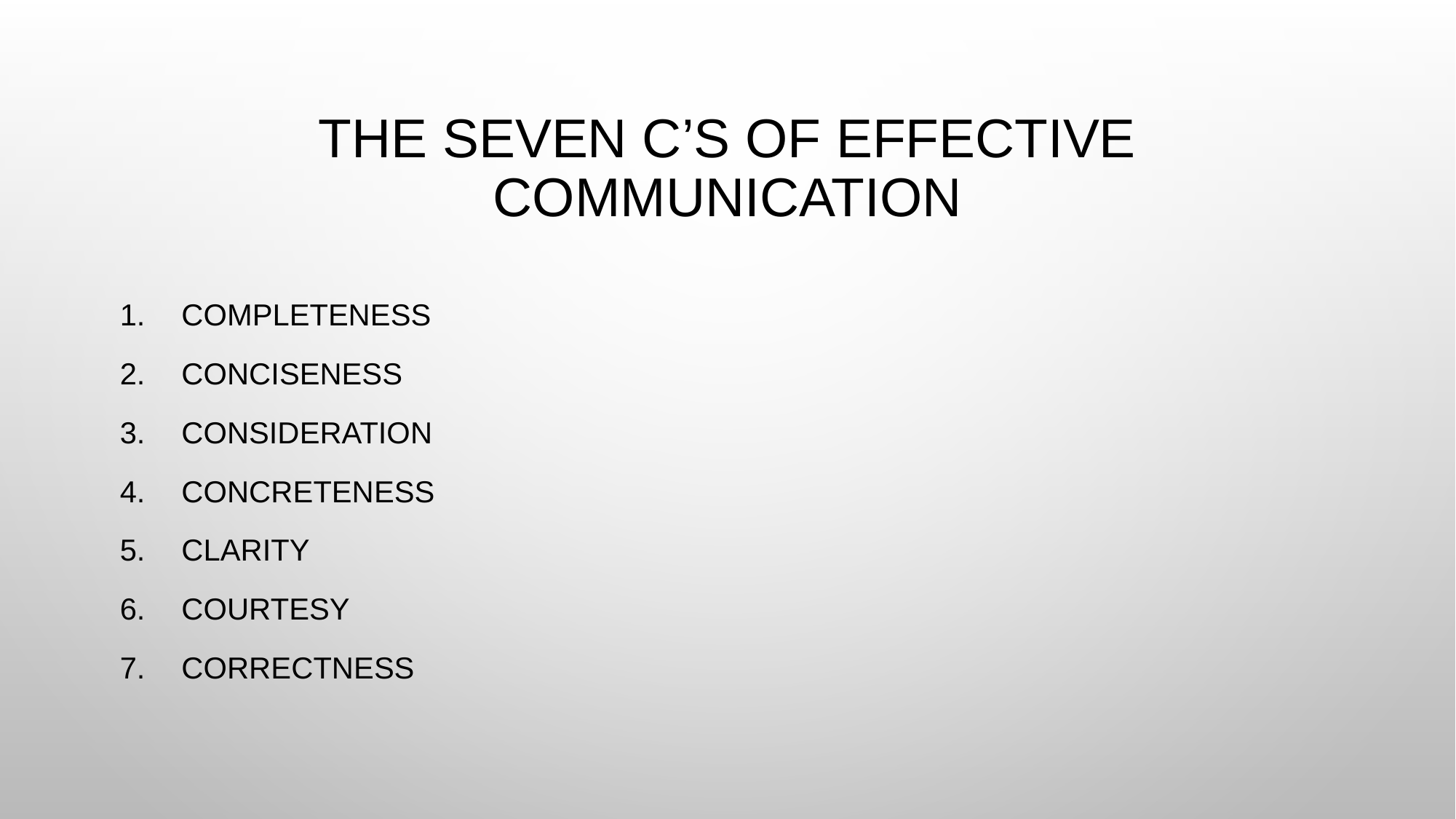

# The Seven C’s of Effective Communication
Completeness
Conciseness
Consideration
Concreteness
Clarity
Courtesy
Correctness